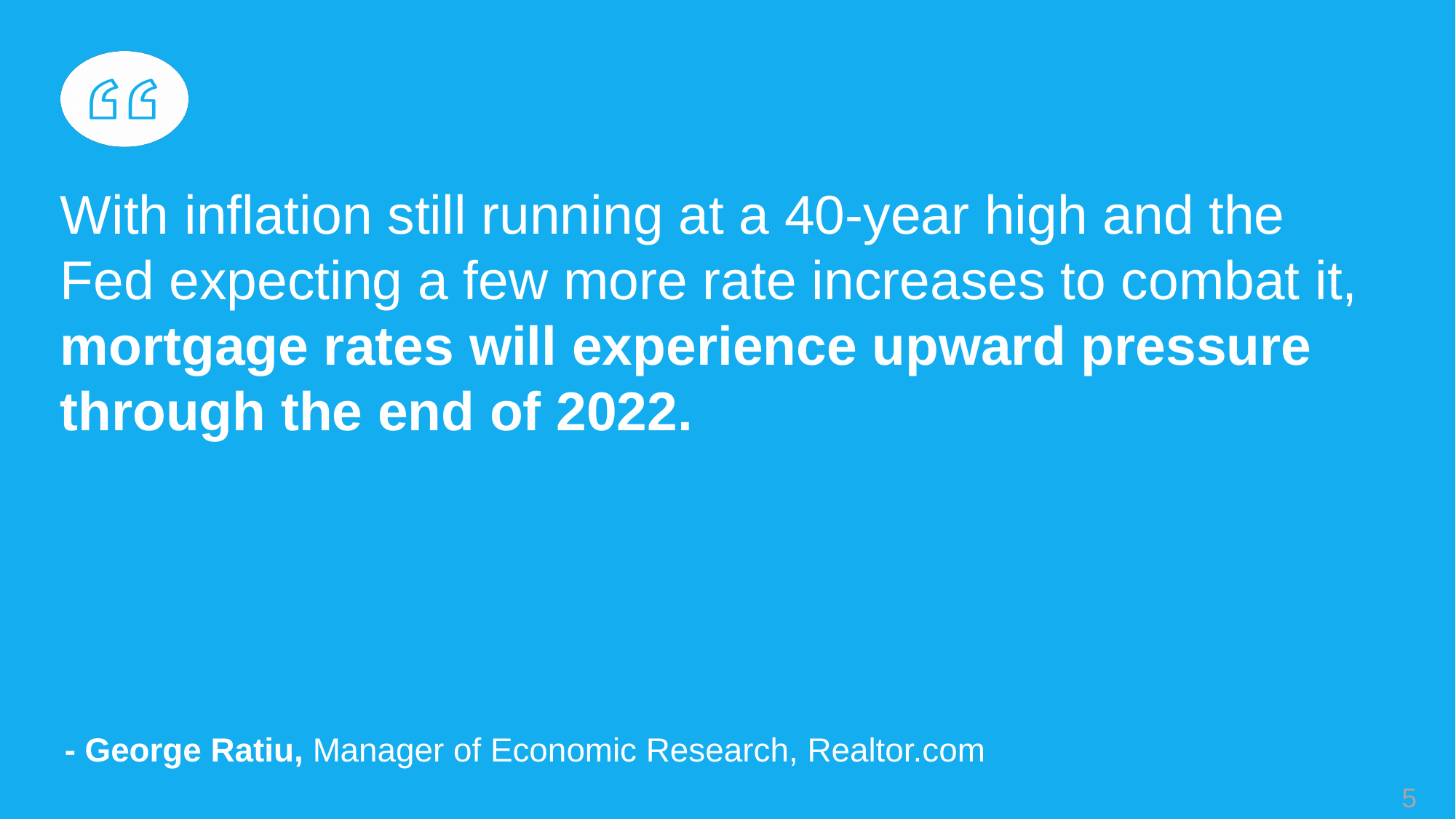

With inflation still running at a 40-year high and the Fed expecting a few more rate increases to combat it, mortgage rates will experience upward pressure through the end of 2022.
- George Ratiu, Manager of Economic Research, Realtor.com
5